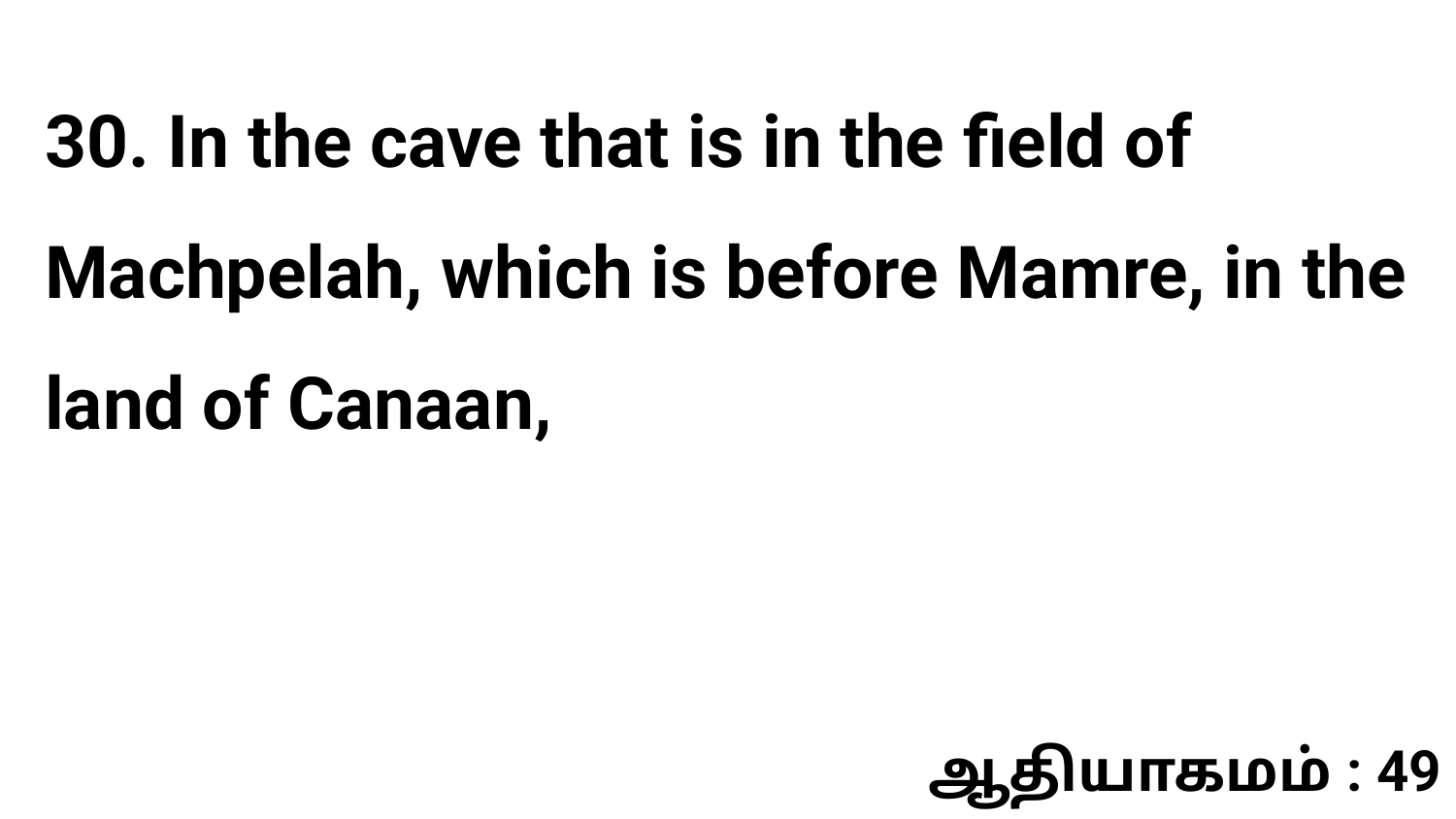

30. In the cave that is in the field of Machpelah, which is before Mamre, in the land of Canaan,
ஆதியாகமம் : 49